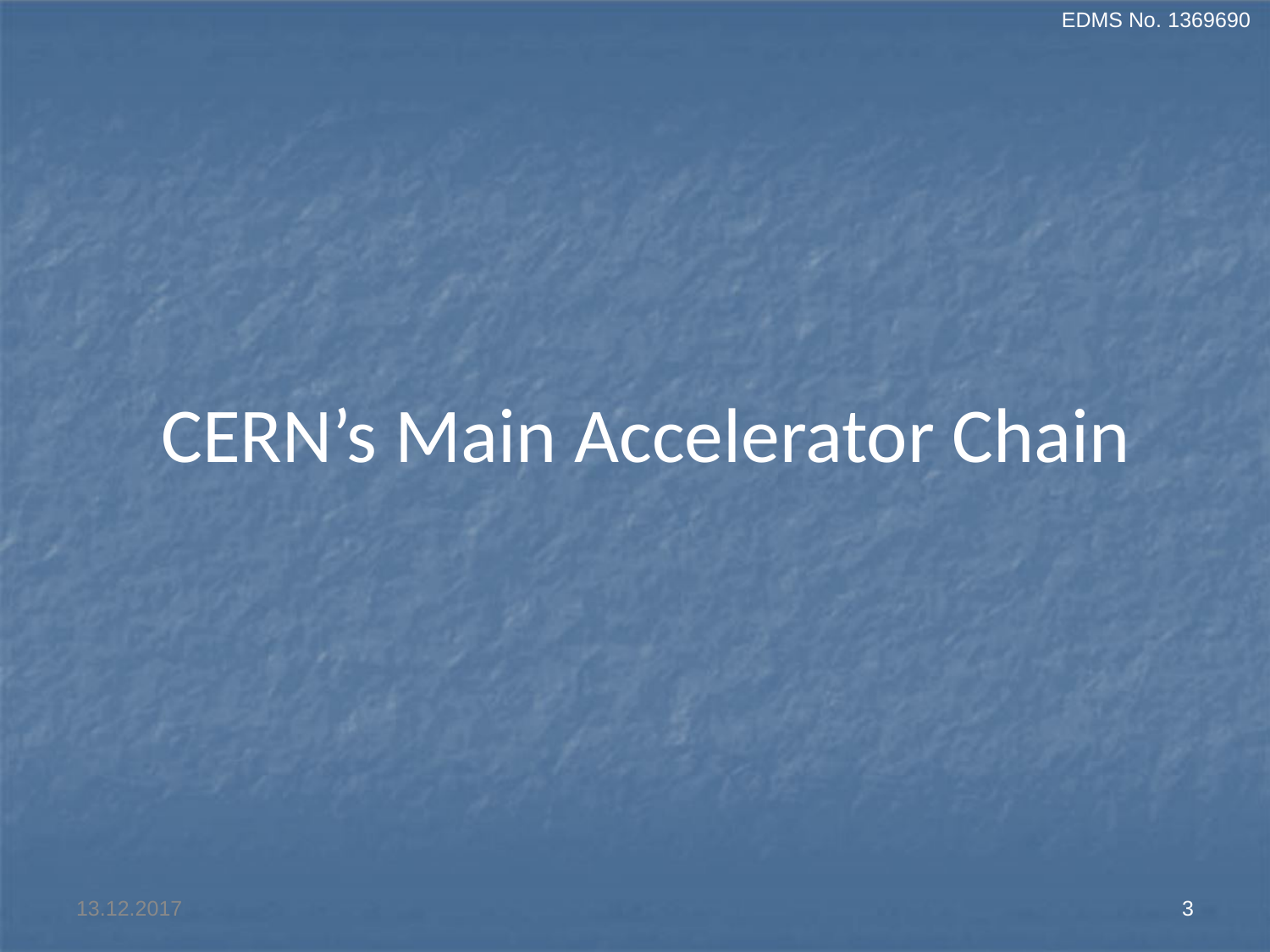

# CERN’s Main Accelerator Chain
13.12.2017
3